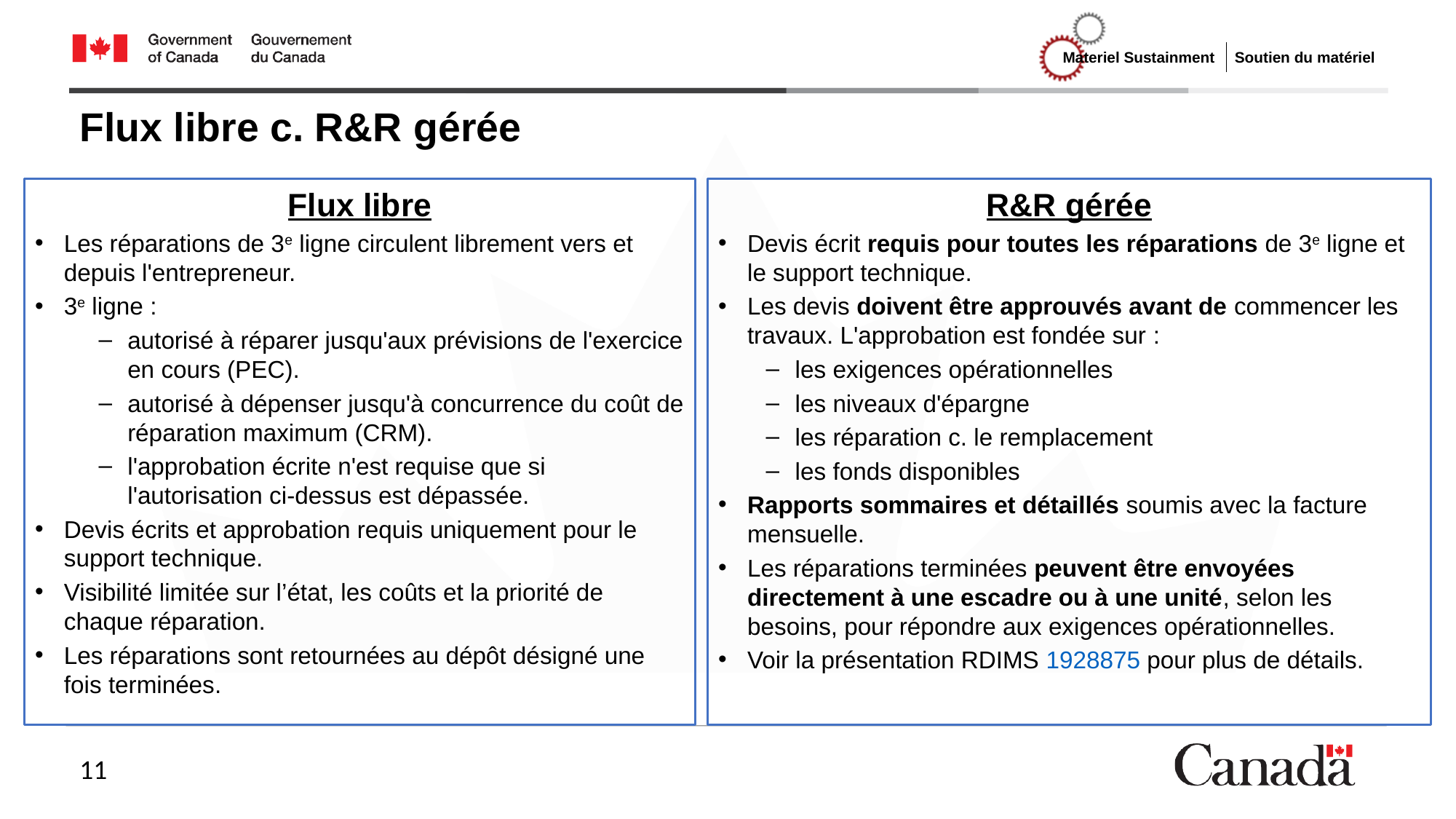

# Flux libre c. R&R gérée
Flux libre
Les réparations de 3e ligne circulent librement vers et depuis l'entrepreneur.
3e ligne :
autorisé à réparer jusqu'aux prévisions de l'exercice en cours (PEC).
autorisé à dépenser jusqu'à concurrence du coût de réparation maximum (CRM).
l'approbation écrite n'est requise que si l'autorisation ci-dessus est dépassée.
Devis écrits et approbation requis uniquement pour le support technique.
Visibilité limitée sur l’état, les coûts et la priorité de chaque réparation.
Les réparations sont retournées au dépôt désigné une fois terminées.
R&R gérée
Devis écrit requis pour toutes les réparations de 3e ligne et le support technique.
Les devis doivent être approuvés avant de commencer les travaux. L'approbation est fondée sur :
les exigences opérationnelles
les niveaux d'épargne
les réparation c. le remplacement
les fonds disponibles
Rapports sommaires et détaillés soumis avec la facture mensuelle.
Les réparations terminées peuvent être envoyées directement à une escadre ou à une unité, selon les besoins, pour répondre aux exigences opérationnelles.
Voir la présentation RDIMS 1928875 pour plus de détails.
11